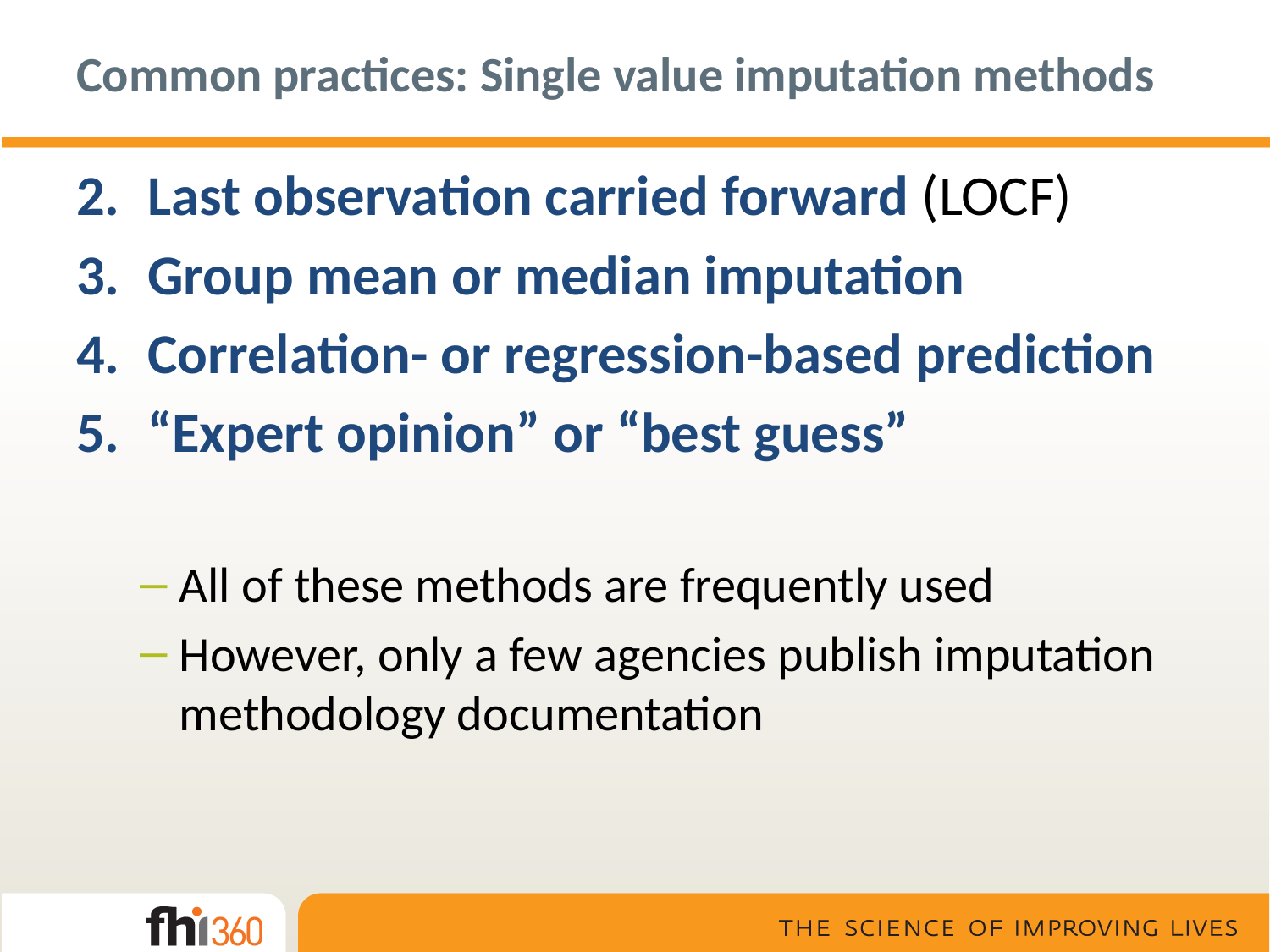

Common practices: Single value imputation methods
Last observation carried forward (LOCF)
Group mean or median imputation
Correlation- or regression-based prediction
“Expert opinion” or “best guess”

All of these methods are frequently used
However, only a few agencies publish imputation methodology documentation